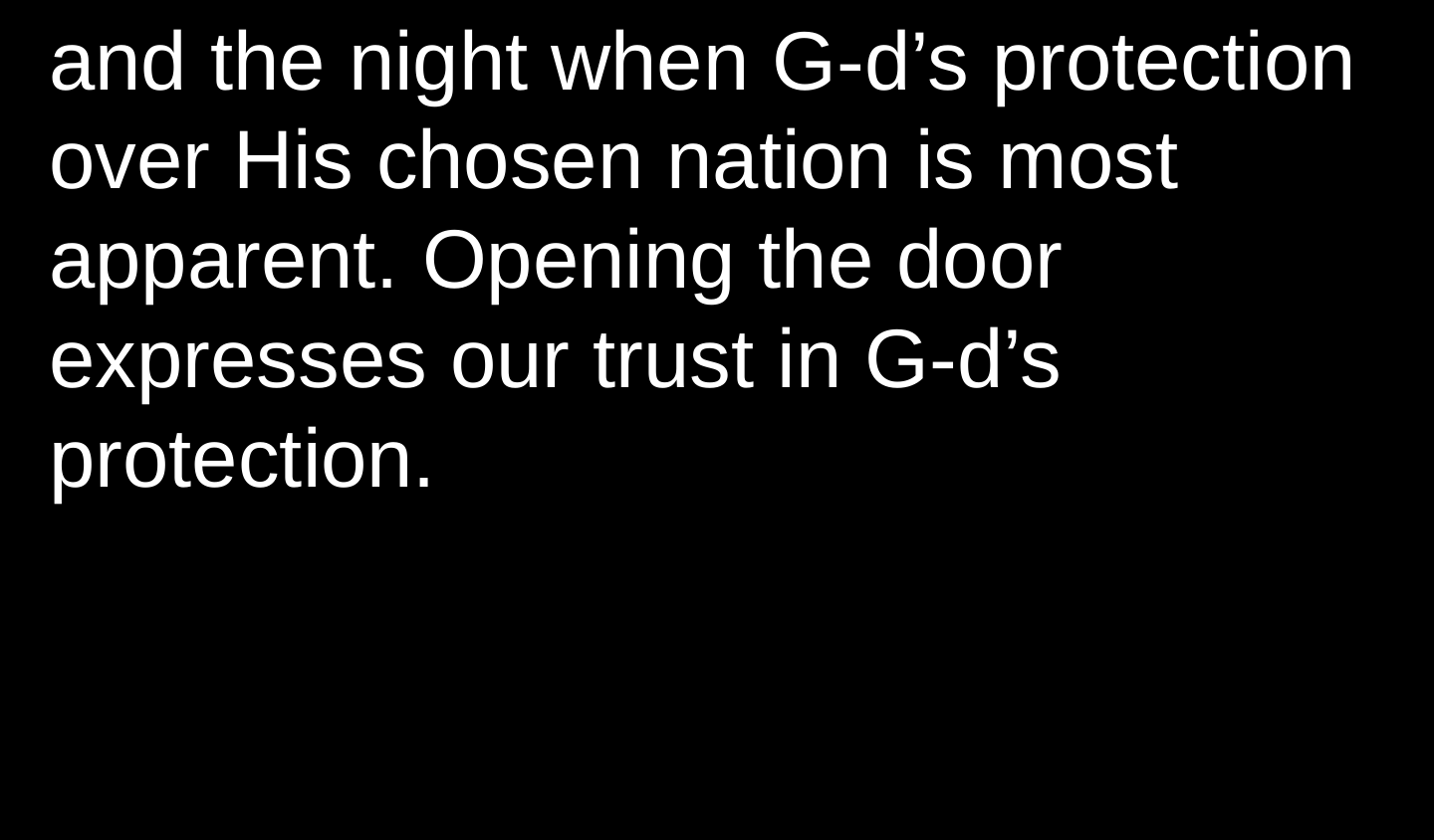

and the night when G‑d’s protection over His chosen nation is most apparent. Opening the door expresses our trust in G‑d’s protection.